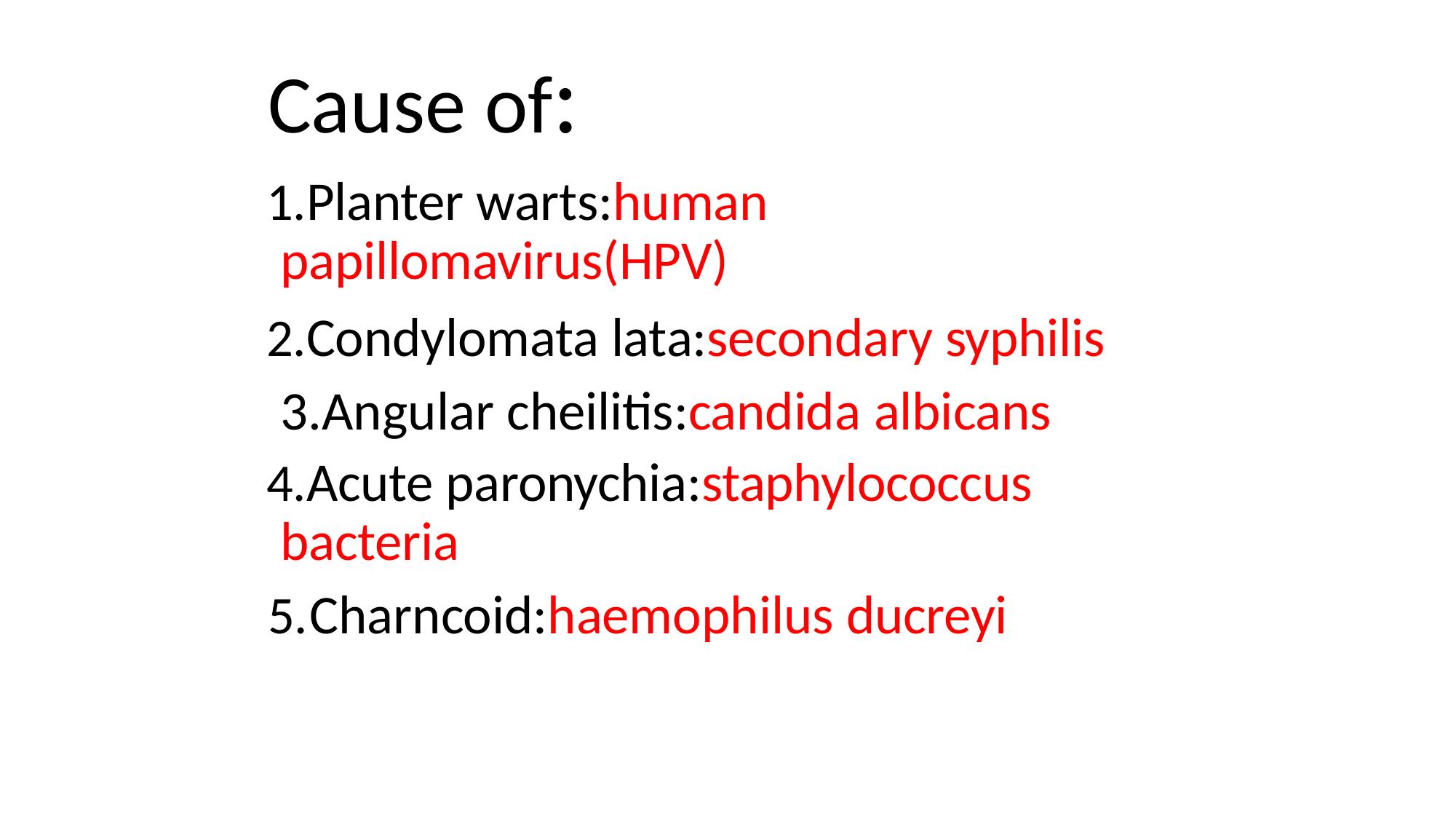

# Cause of:
Planter warts:human  papillomavirus(HPV)
Condylomata lata:secondary syphilis  3.Angular cheilitis:candida albicans
Acute paronychia:staphylococcus  bacteria
Charncoid:haemophilus ducreyi